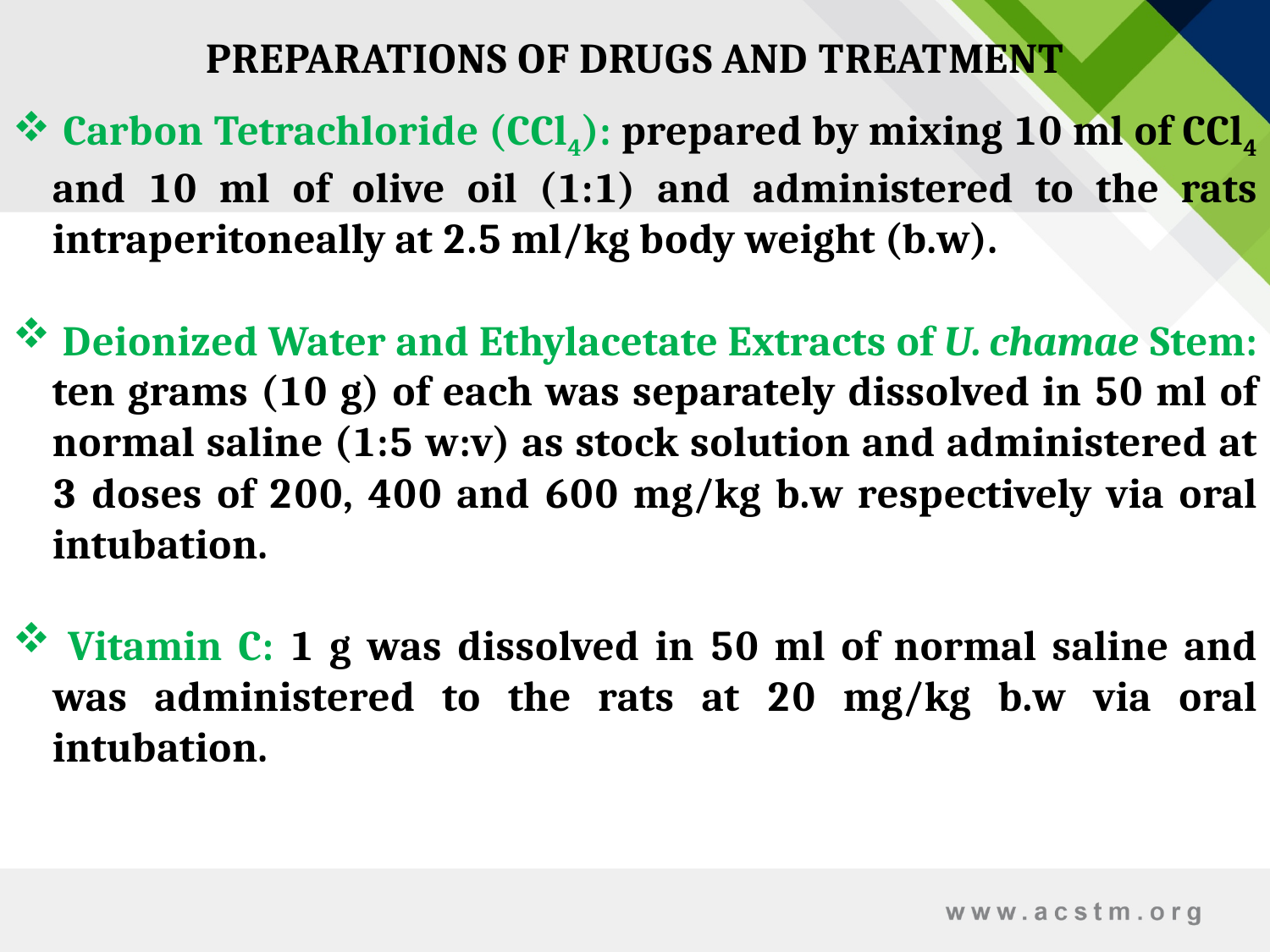

PREPARATIONS OF DRUGS AND TREATMENT
 Carbon Tetrachloride (CCl4): prepared by mixing 10 ml of CCl4 and 10 ml of olive oil (1:1) and administered to the rats intraperitoneally at 2.5 ml/kg body weight (b.w).

 Deionized Water and Ethylacetate Extracts of U. chamae Stem: ten grams (10 g) of each was separately dissolved in 50 ml of normal saline (1:5 w:v) as stock solution and administered at 3 doses of 200, 400 and 600 mg/kg b.w respectively via oral intubation.

 Vitamin C: 1 g was dissolved in 50 ml of normal saline and was administered to the rats at 20 mg/kg b.w via oral intubation.